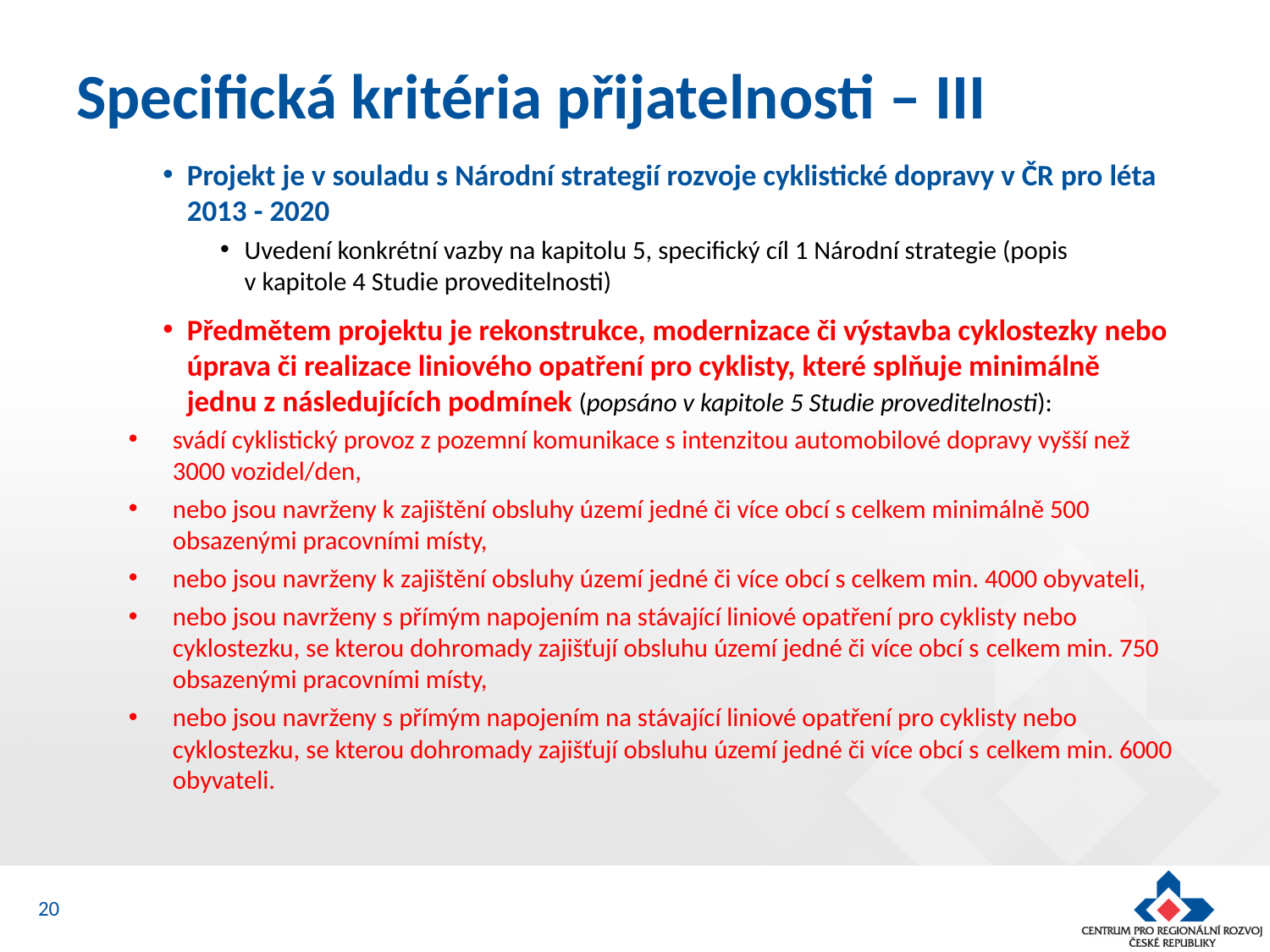

# Specifická kritéria přijatelnosti – III
Projekt je v souladu s Národní strategií rozvoje cyklistické dopravy v ČR pro léta 2013 - 2020
Uvedení konkrétní vazby na kapitolu 5, specifický cíl 1 Národní strategie (popis
v kapitole 4 Studie proveditelnosti)
Předmětem projektu je rekonstrukce, modernizace či výstavba cyklostezky nebo úprava či realizace liniového opatření pro cyklisty, které splňuje minimálně jednu z následujících podmínek (popsáno v kapitole 5 Studie proveditelnosti):
svádí cyklistický provoz z pozemní komunikace s intenzitou automobilové dopravy vyšší než 3000 vozidel/den,
nebo jsou navrženy k zajištění obsluhy území jedné či více obcí s celkem minimálně 500 obsazenými pracovními místy,
nebo jsou navrženy k zajištění obsluhy území jedné či více obcí s celkem min. 4000 obyvateli,
nebo jsou navrženy s přímým napojením na stávající liniové opatření pro cyklisty nebo cyklostezku, se kterou dohromady zajišťují obsluhu území jedné či více obcí s celkem min. 750 obsazenými pracovními místy,
nebo jsou navrženy s přímým napojením na stávající liniové opatření pro cyklisty nebo cyklostezku, se kterou dohromady zajišťují obsluhu území jedné či více obcí s celkem min. 6000 obyvateli.

20